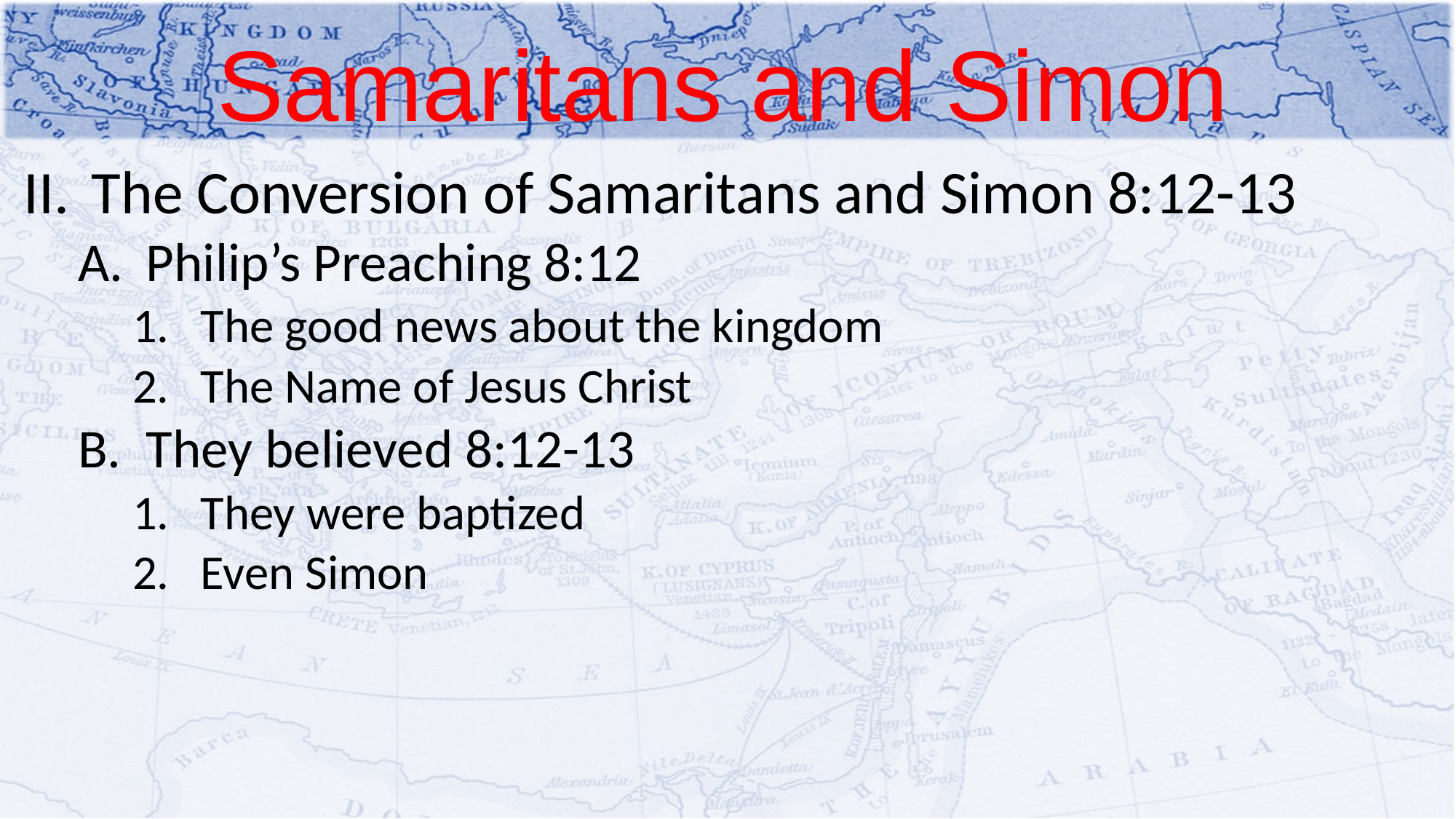

# Samaritans and Simon
The Conversion of Samaritans and Simon 8:12-13
Philip’s Preaching 8:12
The good news about the kingdom
The Name of Jesus Christ
They believed 8:12-13
They were baptized
Even Simon